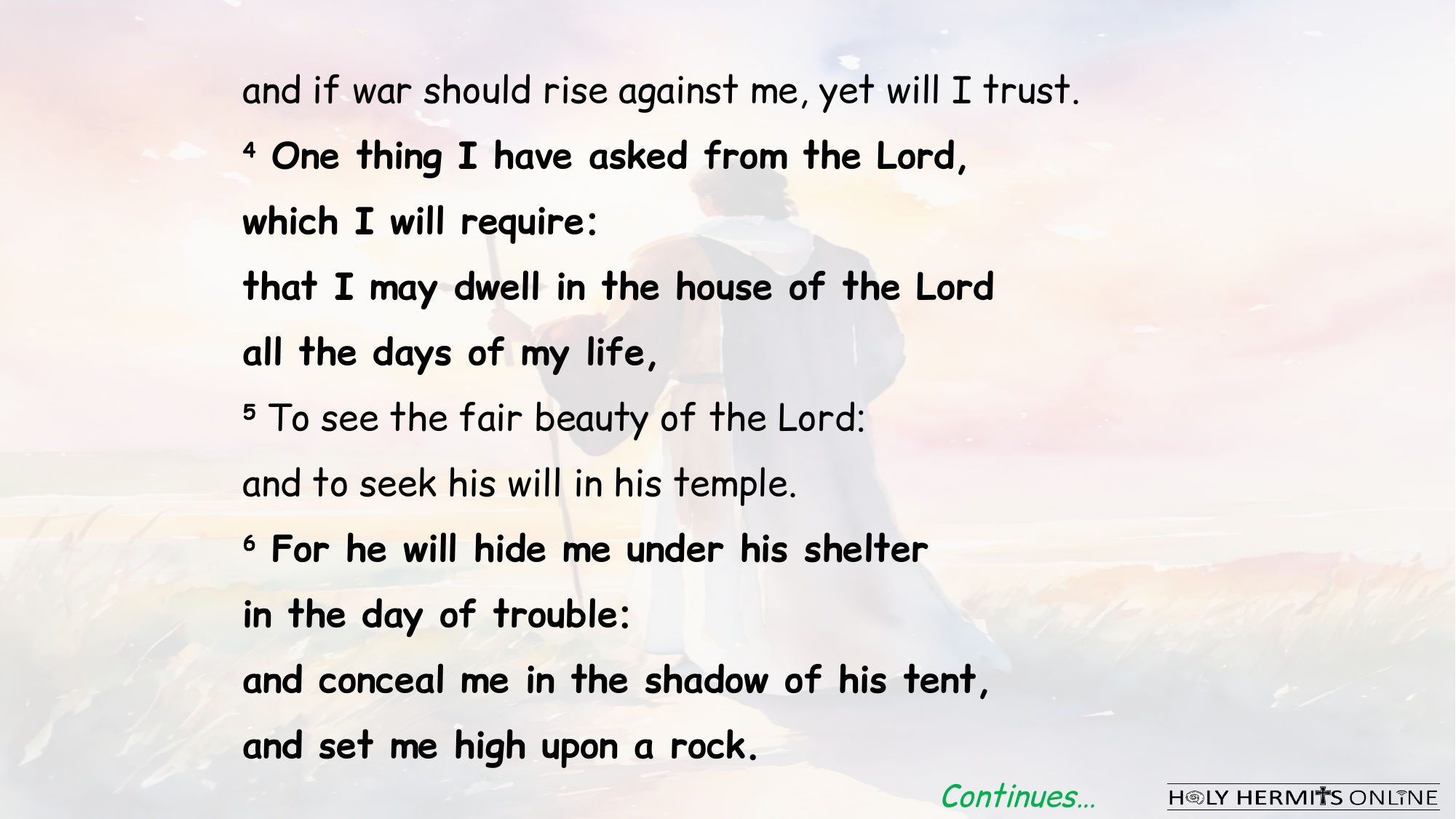

and if war should rise against me, yet will I trust.
4 One thing I have asked from the Lord,
which I will require:
that I may dwell in the house of the Lord
all the days of my life,
5 To see the fair beauty of the Lord:
and to seek his will in his temple.
6 For he will hide me under his shelter
in the day of trouble:
and conceal me in the shadow of his tent,
and set me high upon a rock.
Continues…